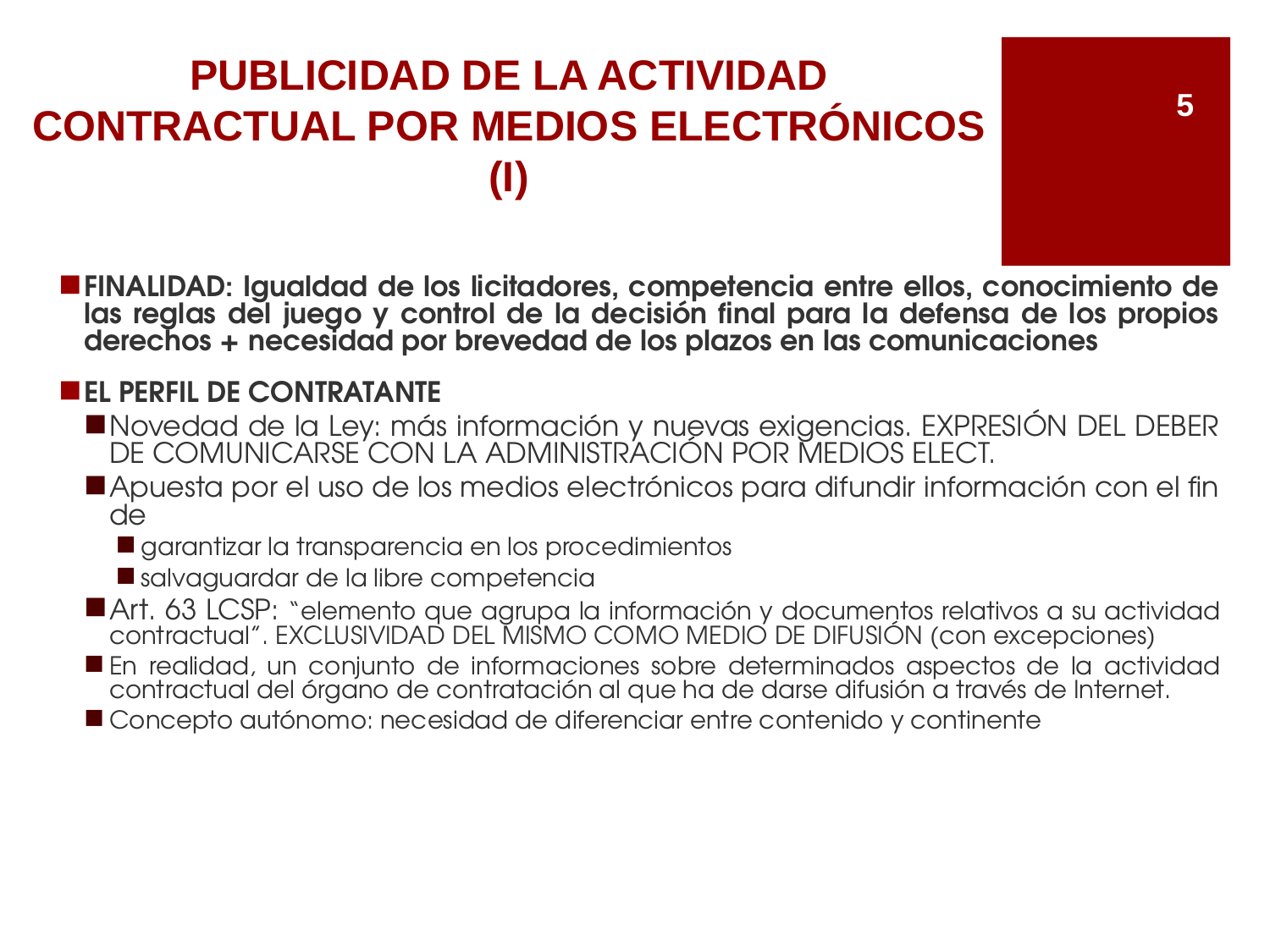

# PUBLICIDAD DE LA ACTIVIDAD CONTRACTUAL POR MEDIOS ELECTRÓNICOS (I)
5
FINALIDAD: Igualdad de los licitadores, competencia entre ellos, conocimiento de las reglas del juego y control de la decisión final para la defensa de los propios derechos + necesidad por brevedad de los plazos en las comunicaciones
EL PERFIL DE CONTRATANTE
Novedad de la Ley: más información y nuevas exigencias. EXPRESIÓN DEL DEBER DE COMUNICARSE CON LA ADMINISTRACIÓN POR MEDIOS ELECT.
Apuesta por el uso de los medios electrónicos para difundir información con el fin de
garantizar la transparencia en los procedimientos
salvaguardar de la libre competencia
Art. 63 LCSP: “elemento que agrupa la información y documentos relativos a su actividad contractual”. EXCLUSIVIDAD DEL MISMO COMO MEDIO DE DIFUSIÓN (con excepciones)
En realidad, un conjunto de informaciones sobre determinados aspectos de la actividad contractual del órgano de contratación al que ha de darse difusión a través de Internet.
Concepto autónomo: necesidad de diferenciar entre contenido y continente
8